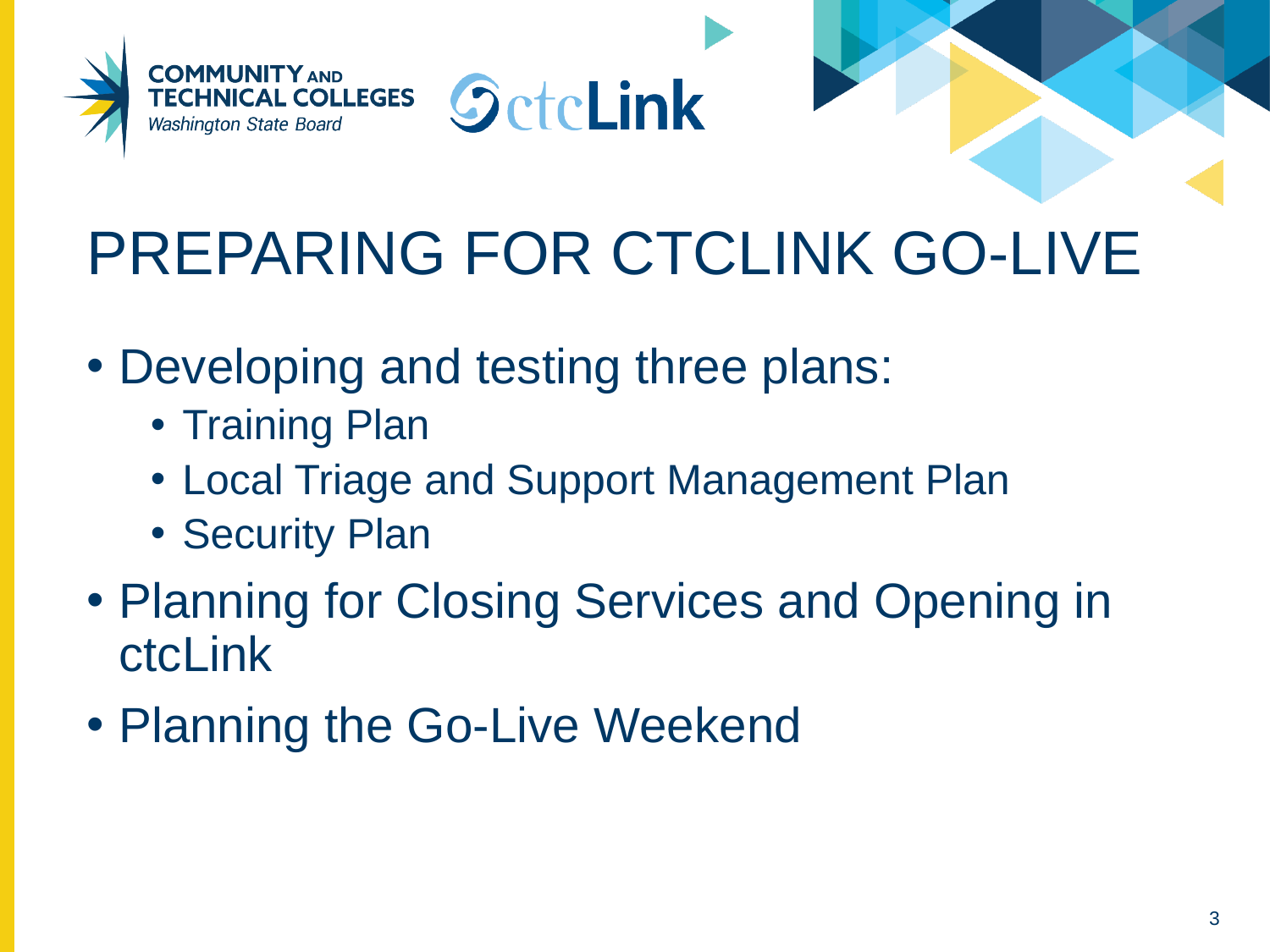

# Preparing for ctcLink Go-Live
Developing and testing three plans:
Training Plan
Local Triage and Support Management Plan
Security Plan
Planning for Closing Services and Opening in ctcLink
Planning the Go-Live Weekend

3